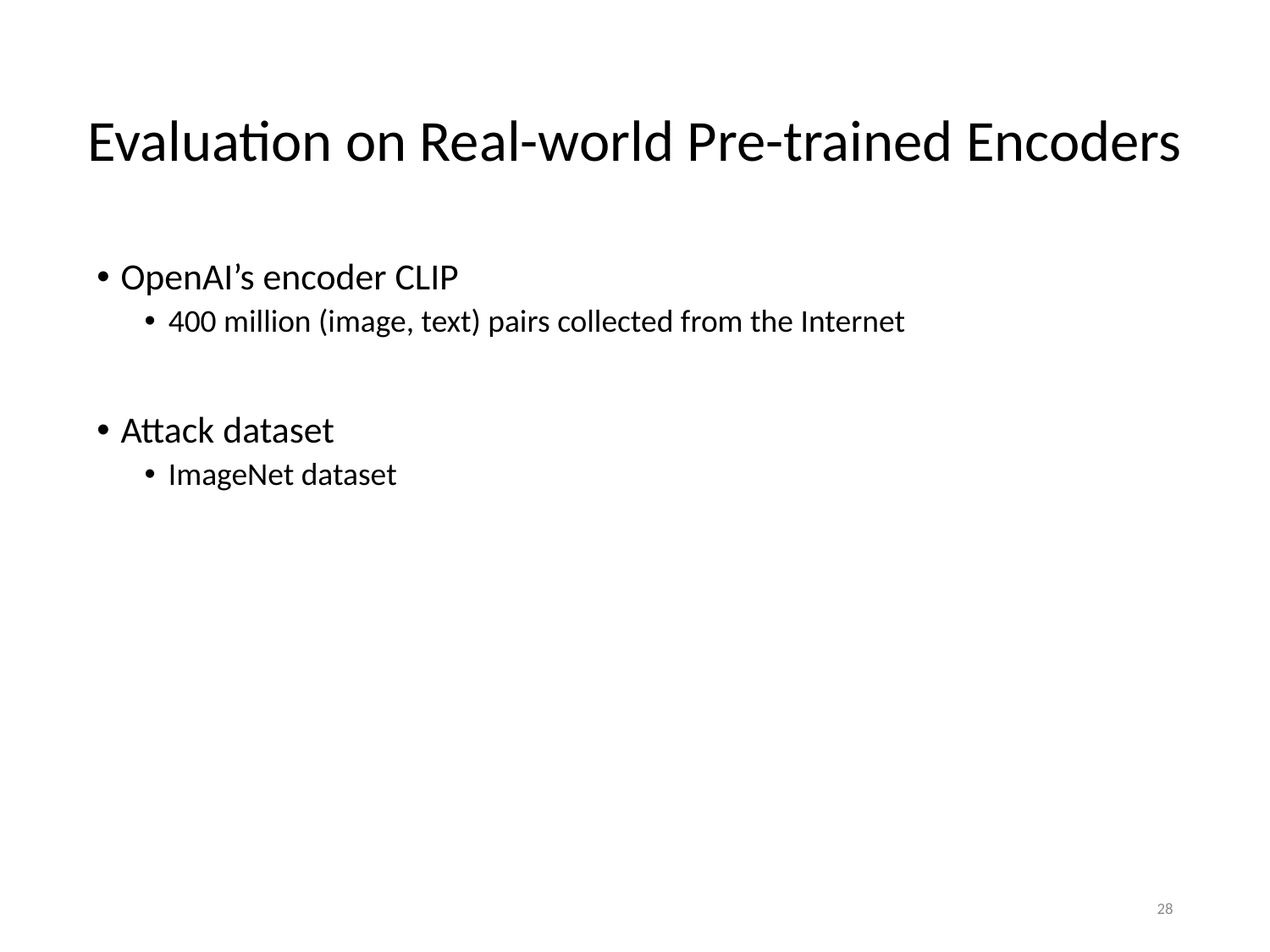

# Evaluation on Real-world Pre-trained Encoders
OpenAI’s encoder CLIP
400 million (image, text) pairs collected from the Internet

Attack dataset
ImageNet dataset

28